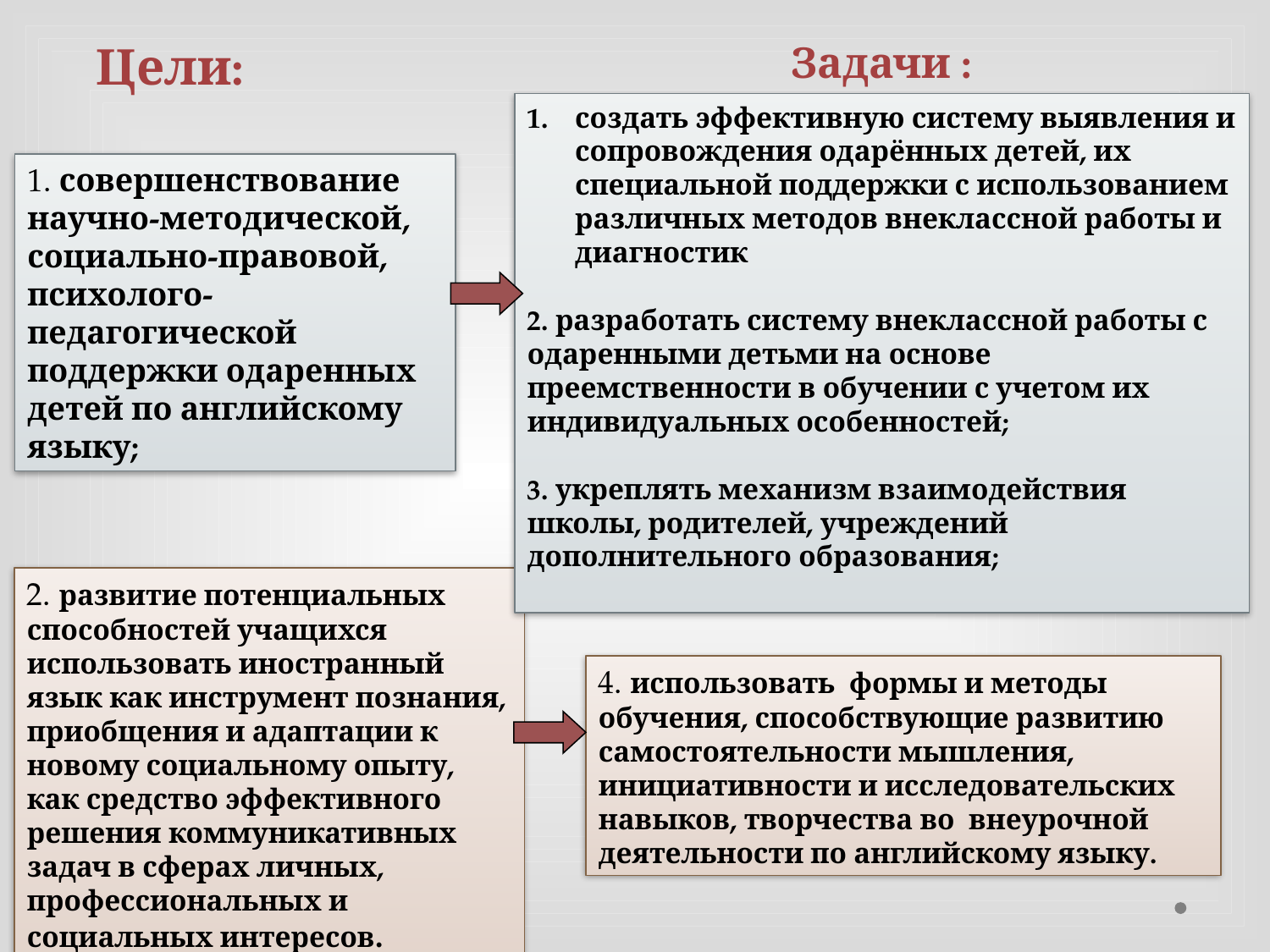

Цели:
Задачи :
создать эффективную систему выявления и сопровождения одарённых детей, их специальной поддержки с использованием различных методов внеклассной работы и диагностик

2. разработать систему внеклассной работы с одаренными детьми на основе преемственности в обучении с учетом их индивидуальных особенностей;

3. укреплять механизм взаимодействия школы, родителей, учреждений дополнительного образования;

1. совершенствование научно-методической, социально-правовой, психолого-педагогической поддержки одаренных детей по английскому языку;

2. развитие потенциальных способностей учащихся использовать иностранный язык как инструмент познания, приобщения и адаптации к новому социальному опыту, как средство эффективного решения коммуникативных задач в сферах личных, профессиональных и социальных интересов.
4. использовать  формы и методы обучения, способствующие развитию самостоятельности мышления, инициативности и исследовательских навыков, творчества во  внеурочной деятельности по английскому языку.